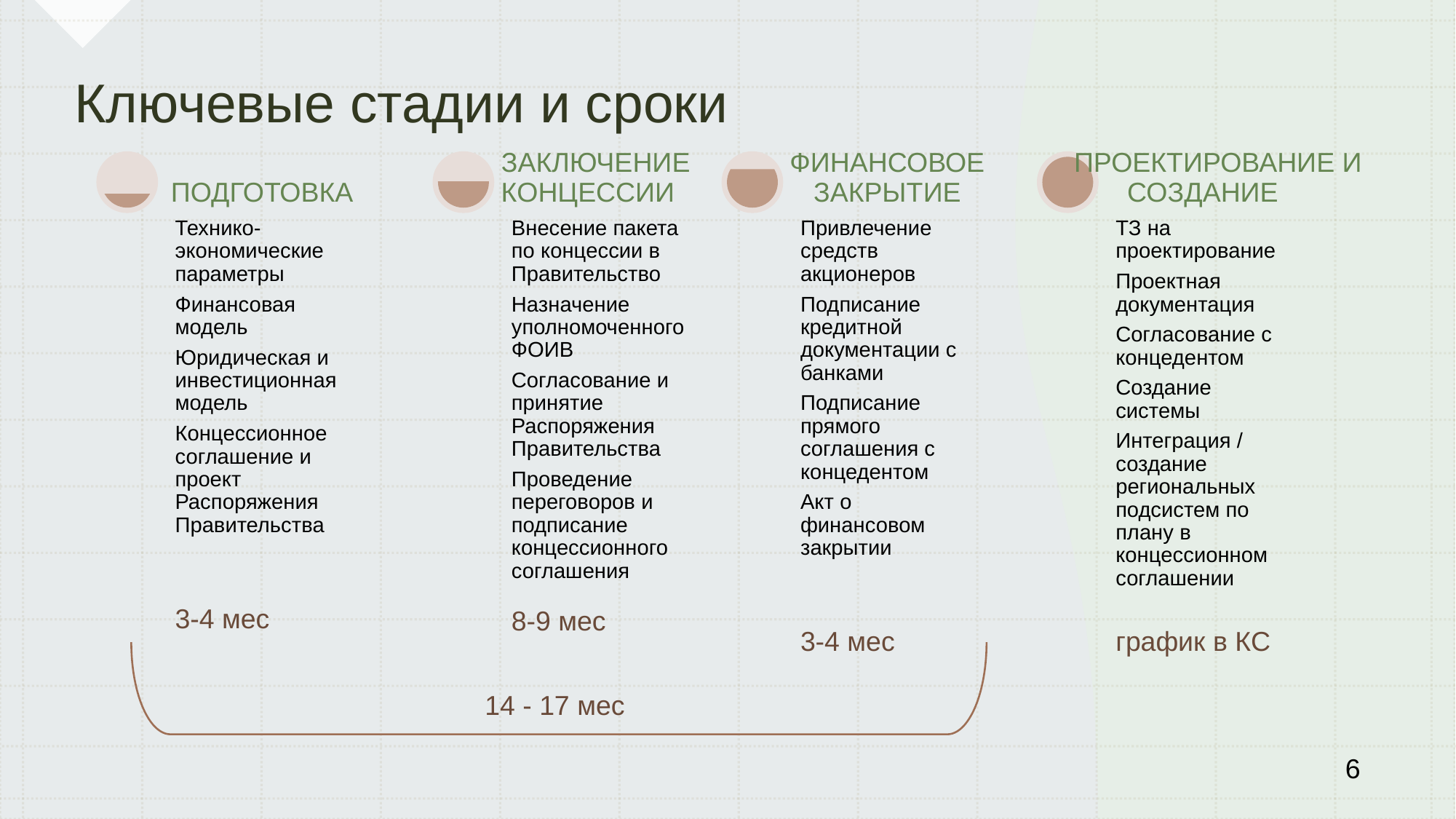

Ключевые стадии и сроки
Технико-экономические параметры
Финансовая модель
Юридическая и инвестиционная модель
Концессионное соглашение и проект Распоряжения Правительства

3-4 мес

Подготовка
Внесение пакета по концессии в Правительство
Назначение уполномоченного ФОИВ
Согласование и принятие Распоряжения Правительства
Проведение переговоров и подписание концессионного соглашения

8-9 мес
 Заключение   концессии
Привлечение средств акционеров
Подписание кредитной документации с банками
Подписание прямого соглашения с концедентом
Акт о финансовом закрытии

3-4 мес
Финансовое закрытие
ТЗ на проектирование
Проектная документация
Согласование с концедентом
Создание системы
Интеграция / создание региональных подсистем по плану в концессионном соглашении

график в КС
    Проектирование и создание

14 - 17 мес
6